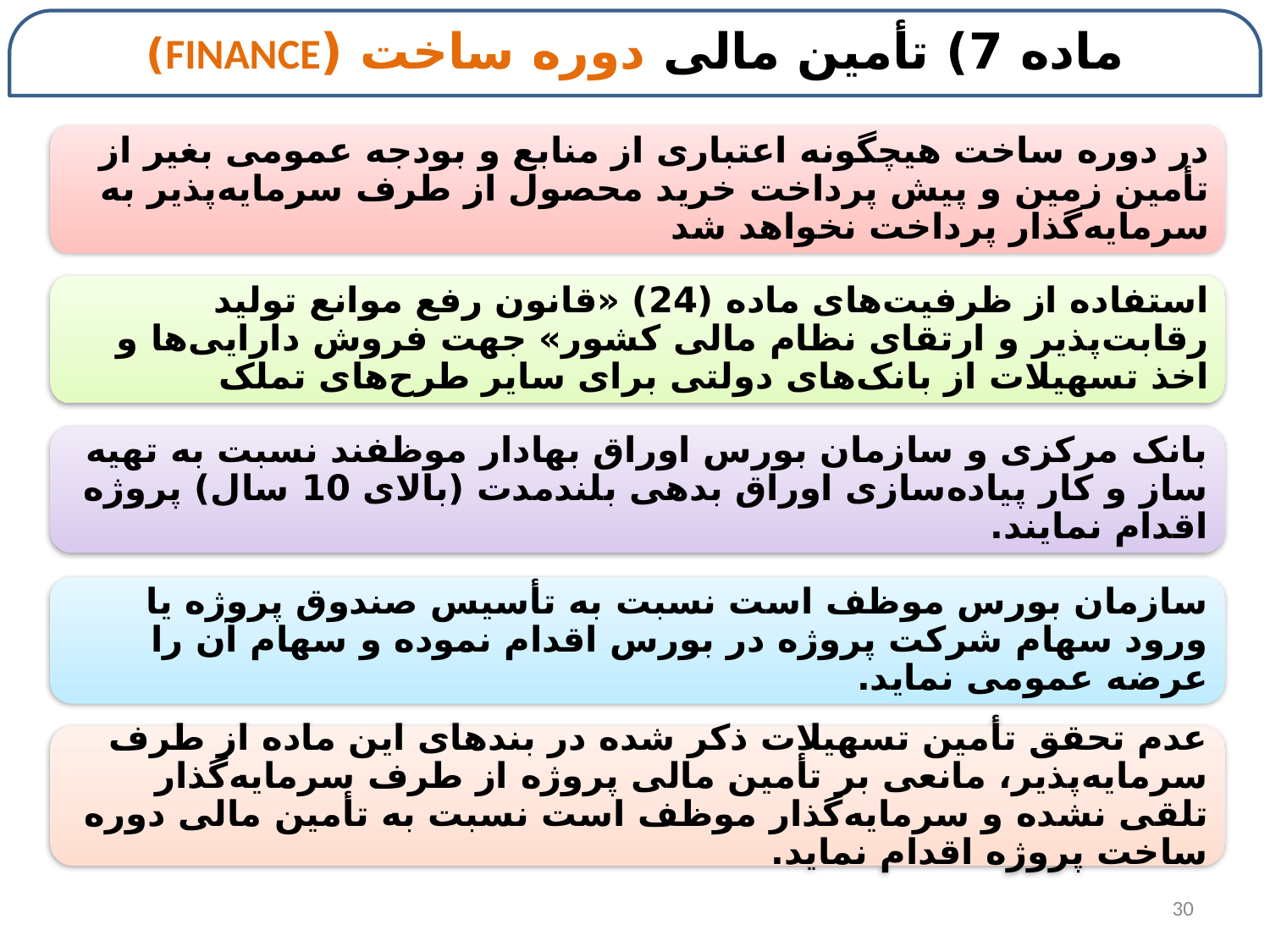

# ماده 7) تأمین مالی دوره ساخت (Finance)
در دوره ساخت هیچگونه اعتباری از منابع و بودجه عمومی بغیر از تأمین زمین و پیش پرداخت خرید محصول از طرف سرمایه‌پذیر به سرمایه‌گذار پرداخت نخواهد شد
استفاده از ظرفیت‌های ماده (24) «قانون رفع موانع تولید رقابت‌پذیر و ارتقای نظام مالی کشور» جهت فروش دارایی‌ها و اخذ تسهیلات از بانک‌های دولتی برای سایر طرح‌های تملک
بانک مرکزی و سازمان بورس اوراق بهادار موظفند نسبت به تهیه ساز و کار پیاده‌سازی اوراق بدهی بلندمدت (بالای 10 سال) پروژه اقدام نمایند.
سازمان بورس موظف است نسبت به تأسیس صندوق پروژه یا ورود سهام شرکت پروژه در بورس اقدام نموده و سهام آن را عرضه عمومی نماید.
عدم تحقق تأمین تسهیلات ذکر شده در بندهای این ماده از طرف سرمایه‌پذیر، مانعی بر تأمین مالی پروژه از طرف سرمایه‌گذار تلقی نشده و سرمایه‌گذار موظف است نسبت به تأمین مالی دوره ساخت پروژه اقدام نماید.

30